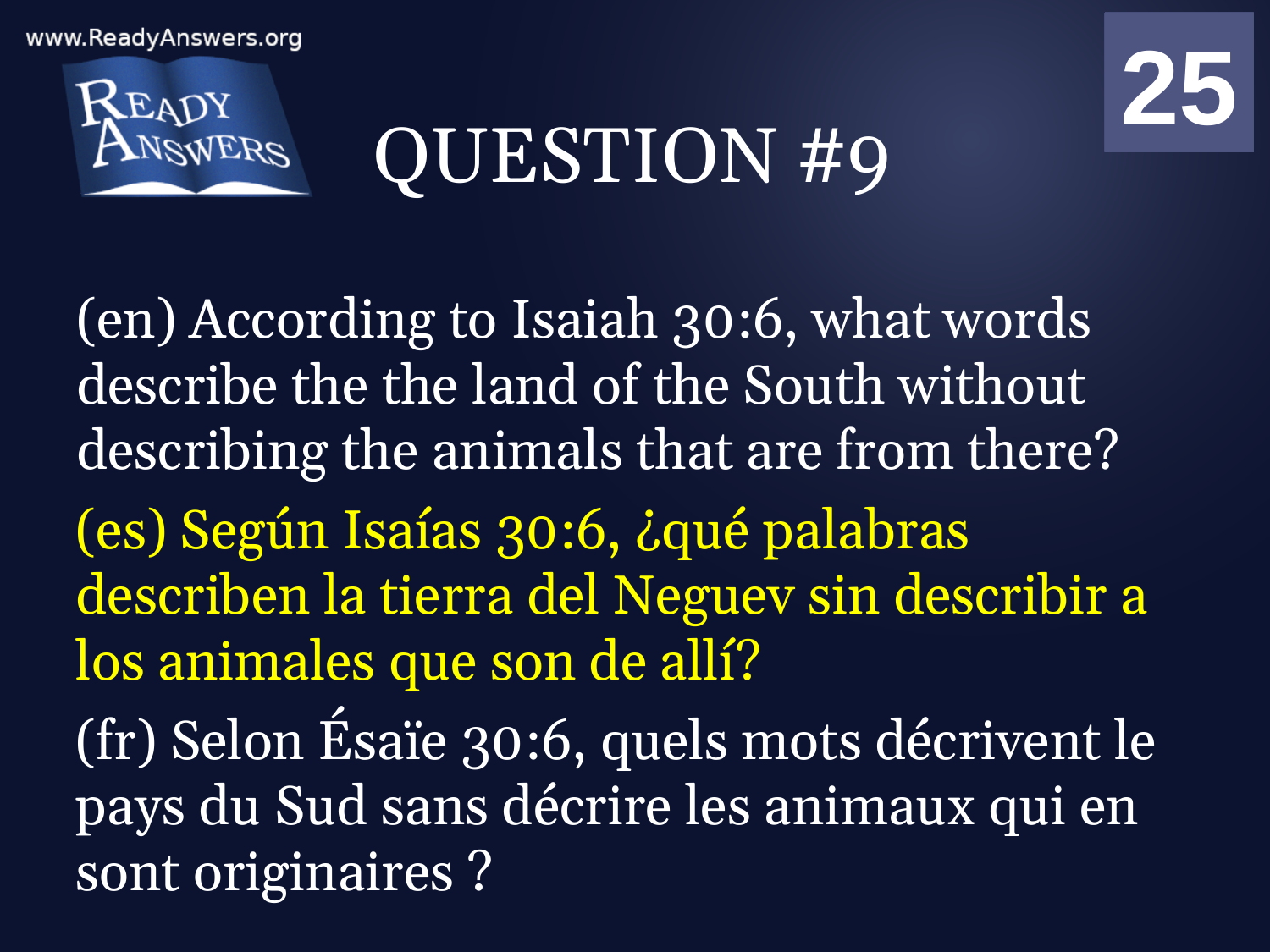

01
02
03
04
05
06
07
08
09
10
11
12
13
14
15
16
17
18
19
20
21
22
23
24
25
00
# QUESTION #9
(en) According to Isaiah 30:6, what words describe the the land of the South without describing the animals that are from there?
(es) Según Isaías 30:6, ¿qué palabras describen la tierra del Neguev sin describir a los animales que son de allí?
(fr) Selon Ésaïe 30:6, quels mots décrivent le pays du Sud sans décrire les animaux qui en sont originaires ?